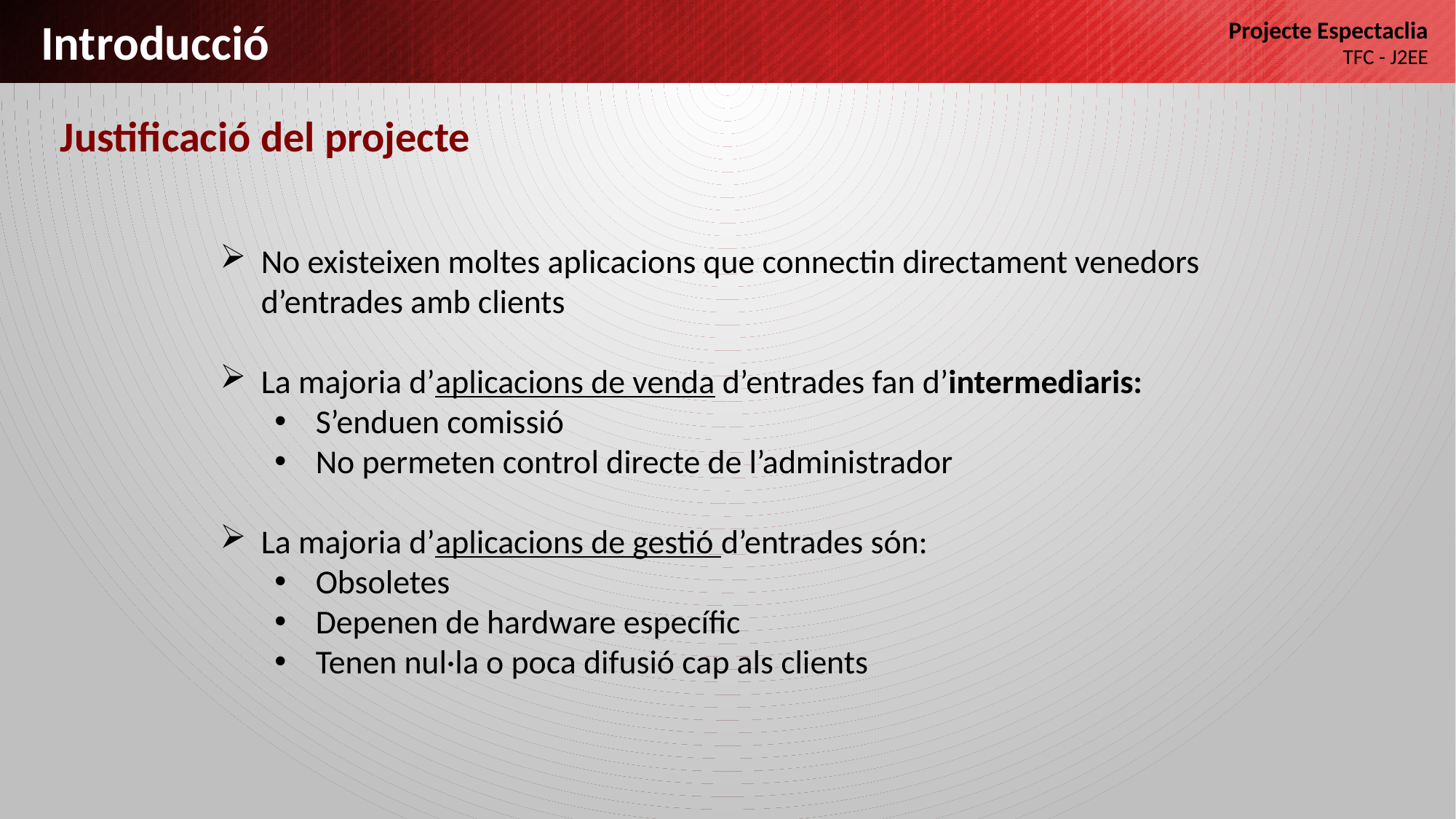

Introducció
Projecte Espectaclia
TFC - J2EE

Justificació del projecte
No existeixen moltes aplicacions que connectin directament venedors d’entrades amb clients

La majoria d’aplicacions de venda d’entrades fan d’intermediaris:
S’enduen comissió
No permeten control directe de l’administrador

La majoria d’aplicacions de gestió d’entrades són:
Obsoletes
Depenen de hardware específic
Tenen nul·la o poca difusió cap als clients